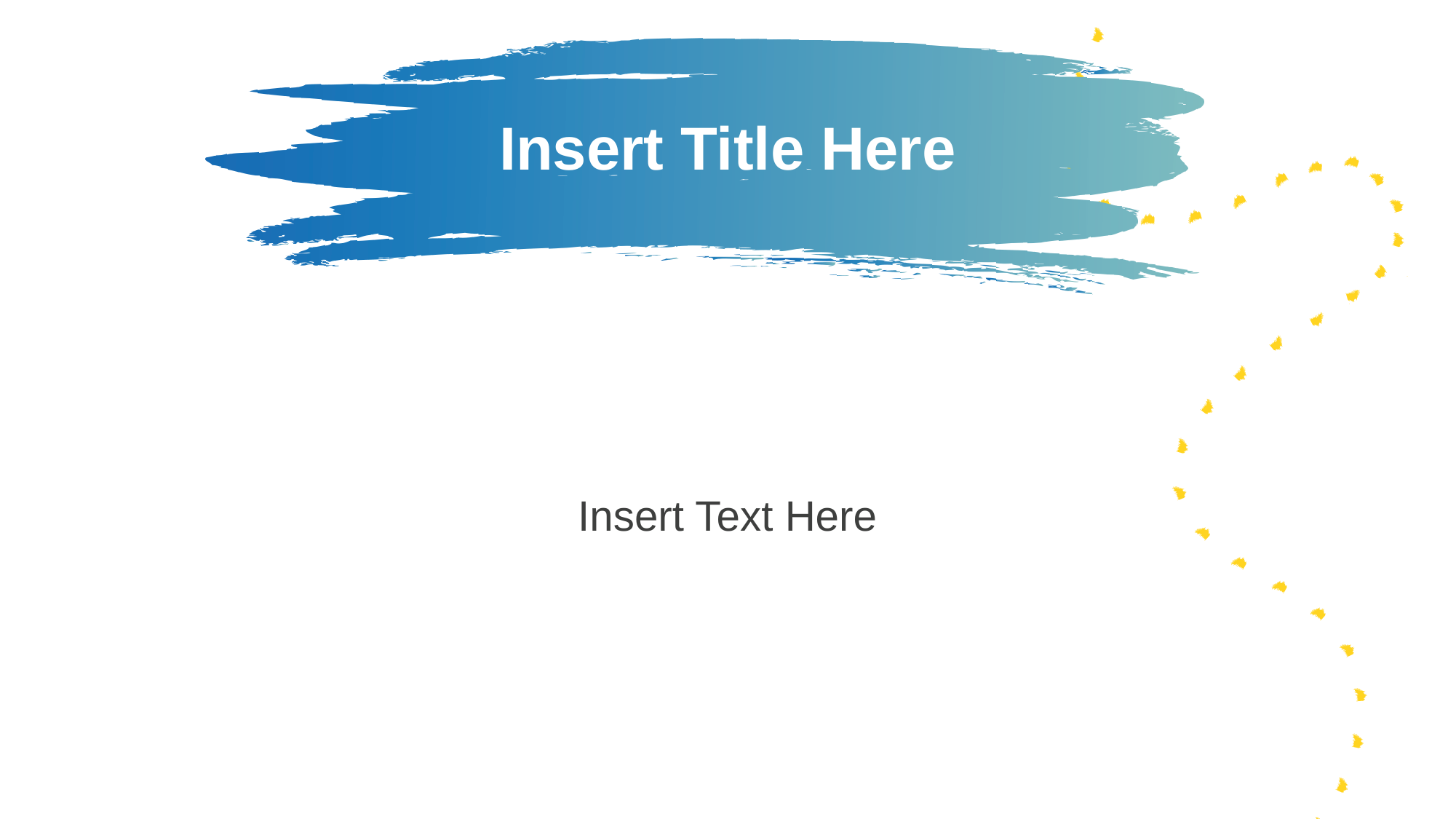

# Insert Title Here

Insert Text Here